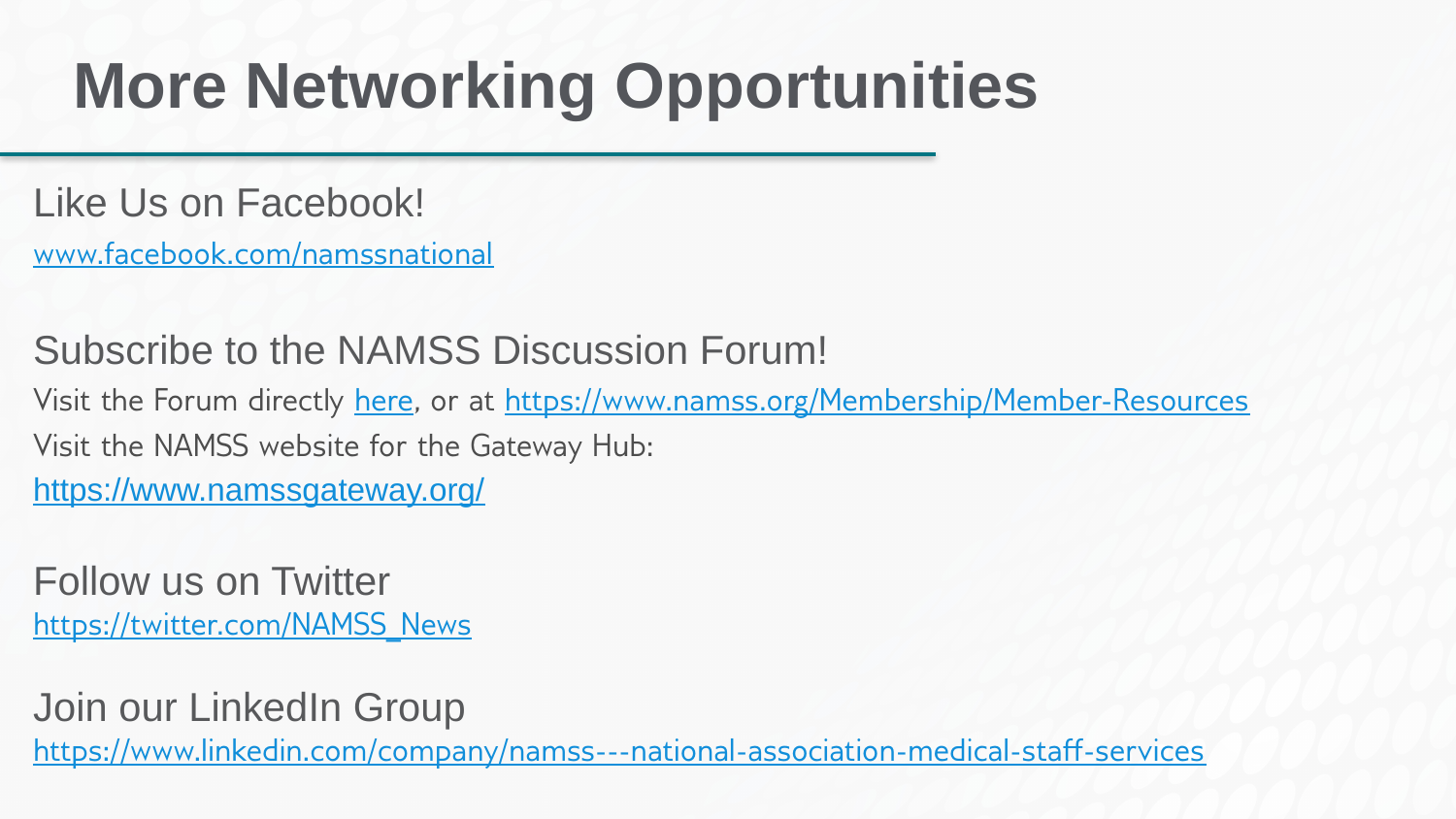

# More Networking Opportunities
Like Us on Facebook!
www.facebook.com/namssnational

Subscribe to the NAMSS Discussion Forum!
Visit the Forum directly here, or at https://www.namss.org/Membership/Member-Resources
Visit the NAMSS website for the Gateway Hub:
https://www.namssgateway.org/
Follow us on Twitter
https://twitter.com/NAMSS_News
Join our LinkedIn Group
https://www.linkedin.com/company/namss---national-association-medical-staff-services